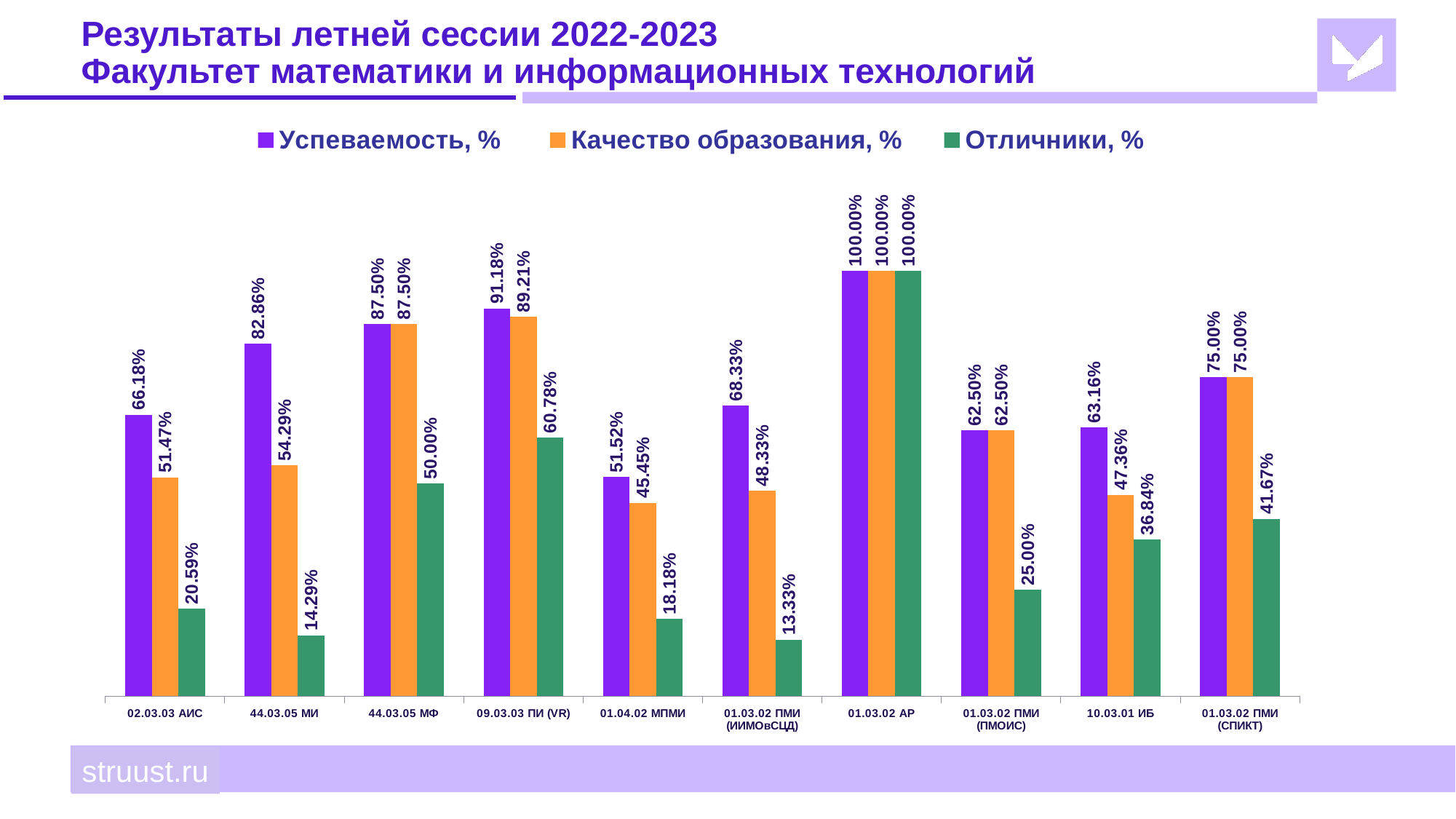

# Результаты летней сессии 2022-2023 Факультет математики и информационных технологий

### Chart

| Category | Успеваемость, %  | Качество образования, % | Отличники, % |
|---|---|---|---|
| 02.03.03 АИС | 0.6618 | 0.5147 | 0.2059 |
| 44.03.05 МИ | 0.8286 | 0.5429 | 0.1429 |
| 44.03.05 МФ | 0.875 | 0.875 | 0.5 |
| 09.03.03 ПИ (VR) | 0.9118 | 0.8921 | 0.6078 |
| 01.04.02 МПМИ | 0.5152 | 0.4545 | 0.1818 |
| 01.03.02 ПМИ (ИИМОвСЦД) | 0.6833 | 0.4833 | 0.1333 |
| 01.03.02 AP | 1.0 | 1.0 | 1.0 |
| 01.03.02 ПМИ (ПМОИС) | 0.625 | 0.625 | 0.25 |
| 10.03.01 ИБ | 0.6316 | 0.4736 | 0.3684 |
| 01.03.02 ПМИ (СПИКТ) | 0.75 | 0.75 | 0.4167 |
struust.ru